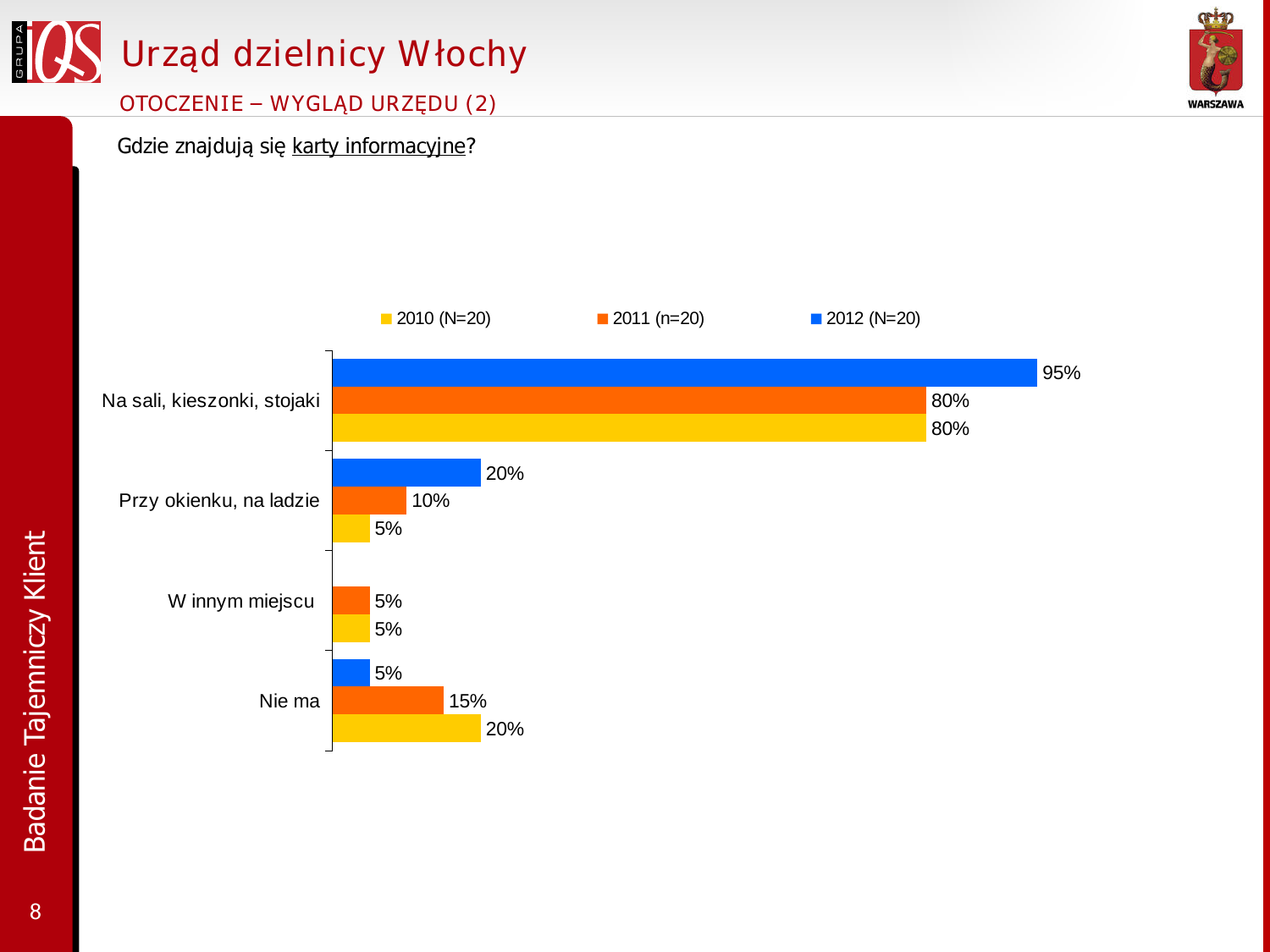

# Urząd dzielnicy Włochy
OTOCZENIE – WYGLĄD URZĘDU (2)
Gdzie znajdują się karty informacyjne?

### Chart

| Category | 2012 (N=20) | 2011 (n=20) | 2010 (N=20) |
|---|---|---|---|
| Na sali, kieszonki, stojaki | 0.9500000000000001 | 0.8 | 0.8 |
| Przy okienku, na ladzie | 0.2 | 0.1 | 0.05 |
| W innym miejscu  | None | 0.05 | 0.05 |
| Nie ma | 0.05 | 0.15000000000000002 | 0.2 |
Badanie Tajemniczy Klient
8